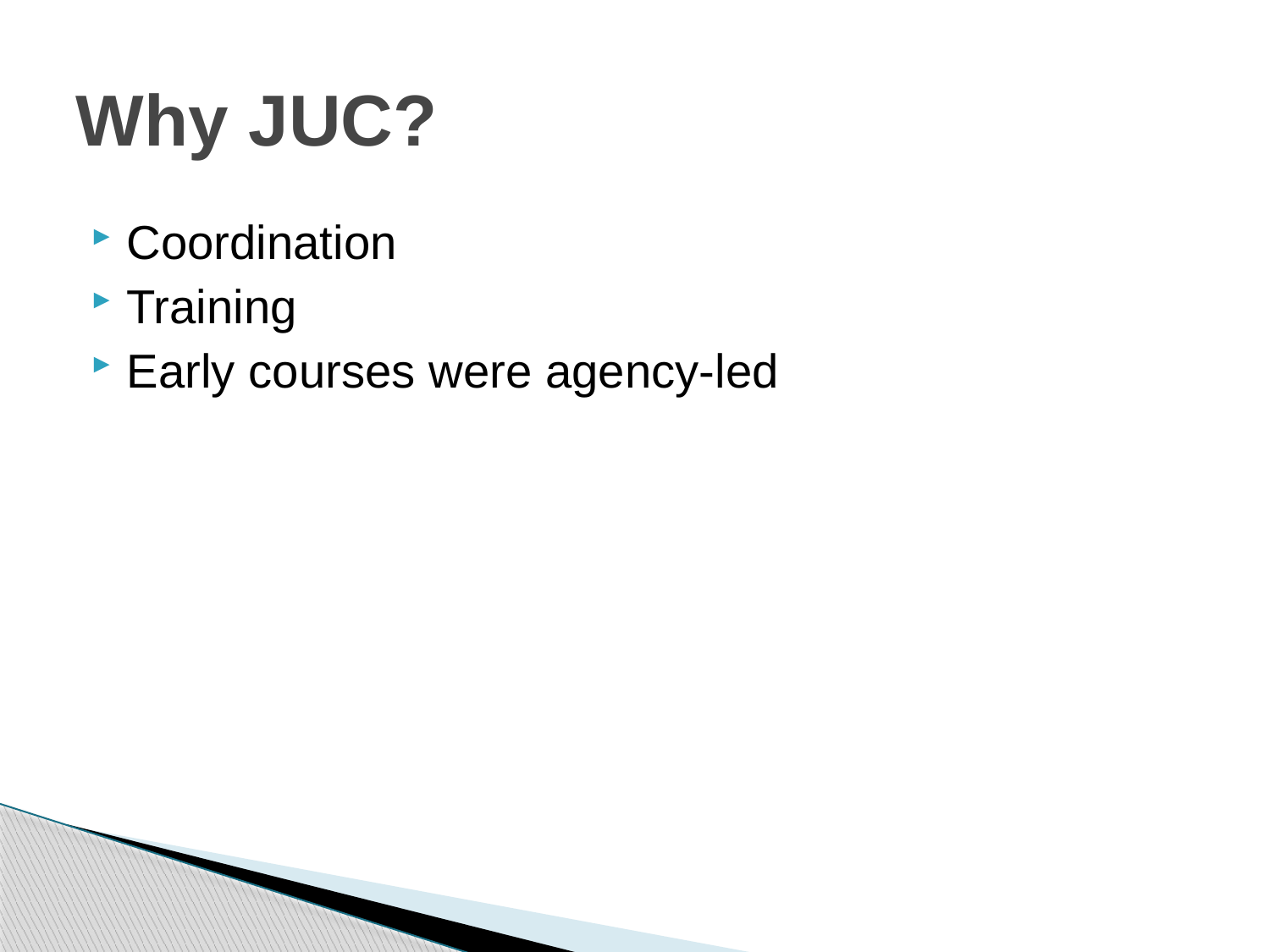

# Why JUC?
Coordination
Training
Early courses were agency-led